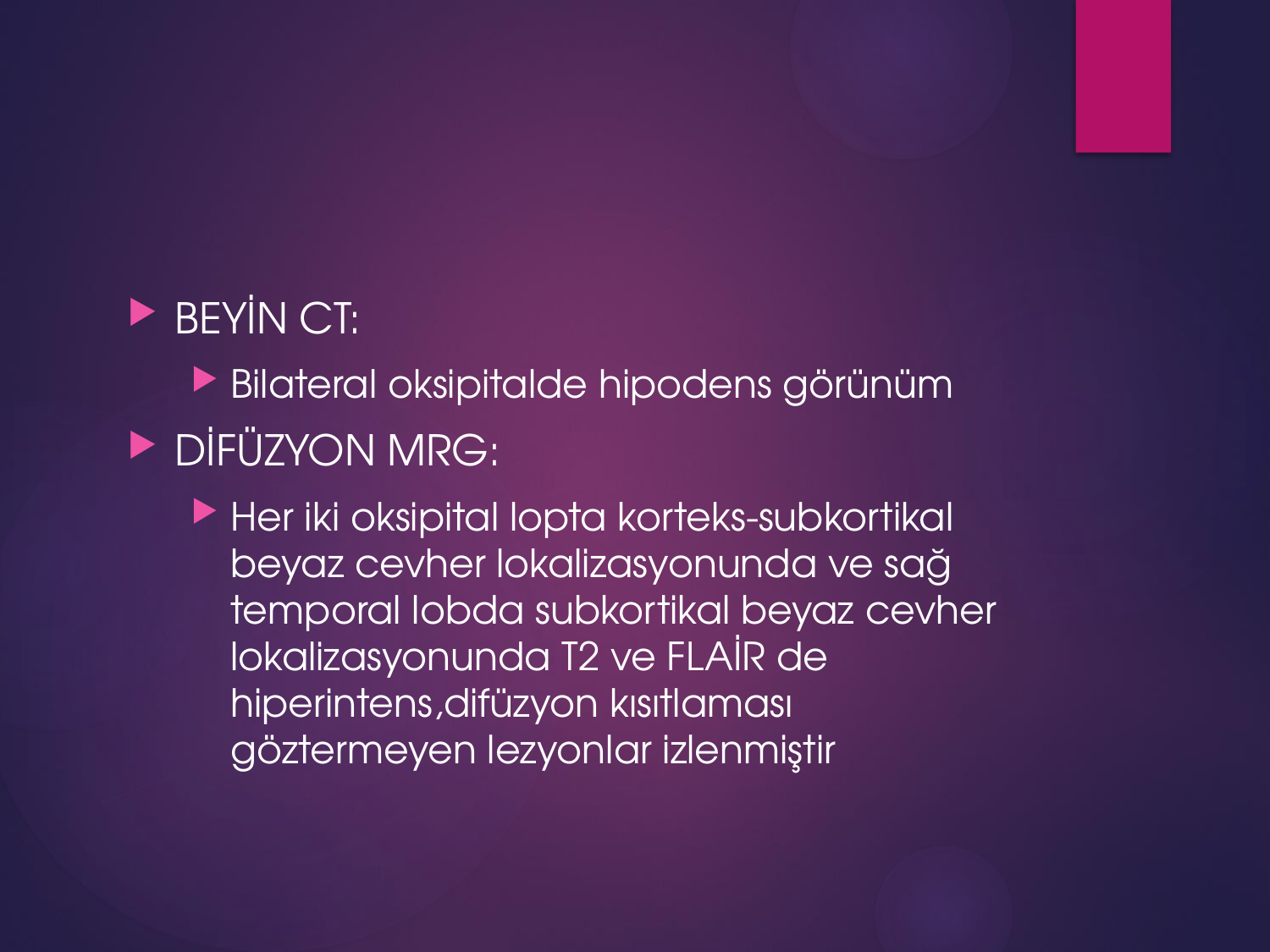

BEYİN CT:
Bilateral oksipitalde hipodens görünüm
DİFÜZYON MRG:
Her iki oksipital lopta korteks-subkortikal beyaz cevher lokalizasyonunda ve sağ temporal lobda subkortikal beyaz cevher lokalizasyonunda T2 ve FLAİR de hiperintens,difüzyon kısıtlaması göztermeyen lezyonlar izlenmiştir